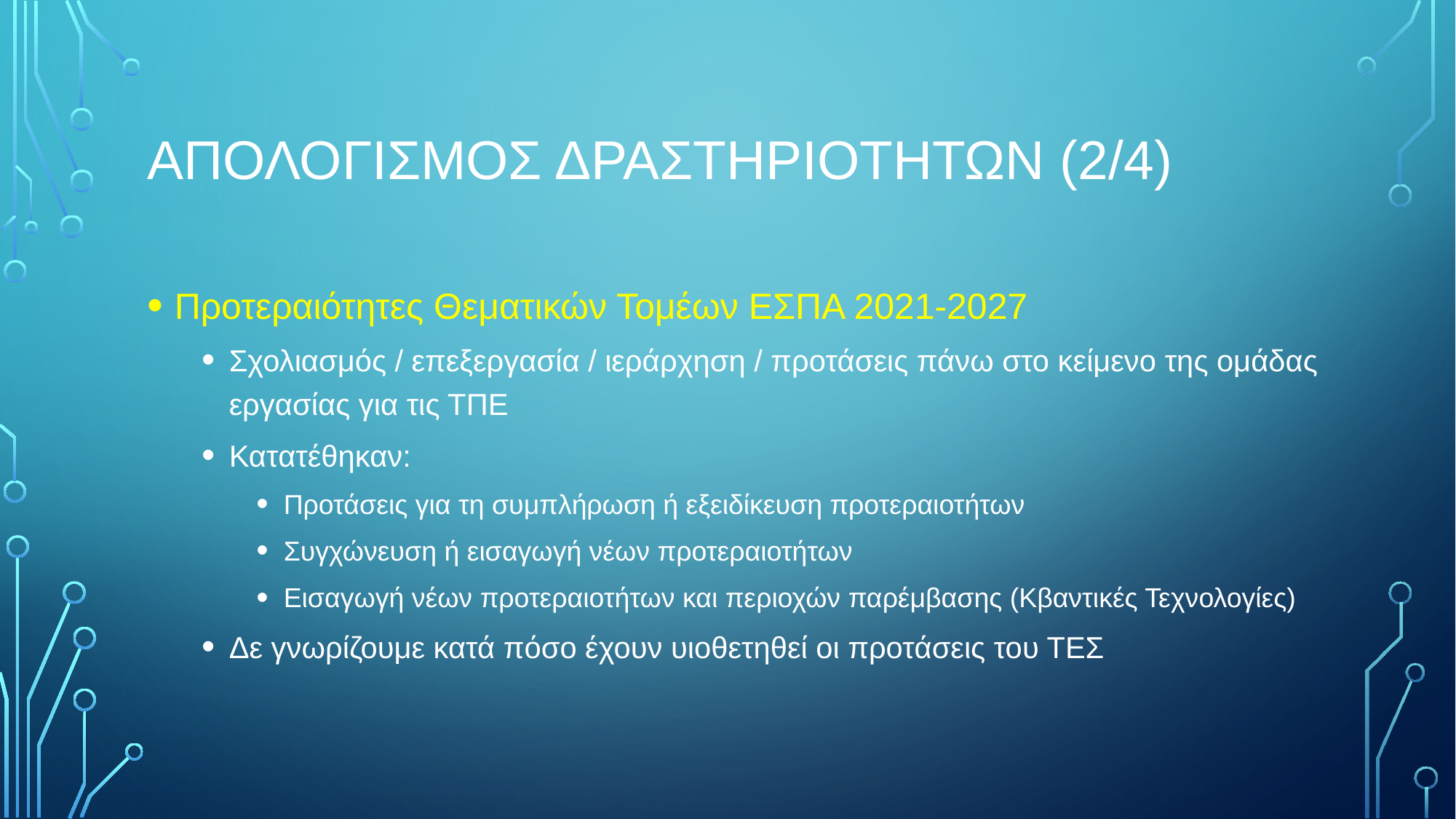

# Απολογισμος δραστηριοτητων (2/4)
Προτεραιότητες Θεματικών Τομέων ΕΣΠΑ 2021-2027
Σχολιασμός / επεξεργασία / ιεράρχηση / προτάσεις πάνω στο κείμενο της ομάδας εργασίας για τις ΤΠΕ
Κατατέθηκαν:
Προτάσεις για τη συμπλήρωση ή εξειδίκευση προτεραιοτήτων
Συγχώνευση ή εισαγωγή νέων προτεραιοτήτων
Εισαγωγή νέων προτεραιοτήτων και περιοχών παρέμβασης (Κβαντικές Τεχνολογίες)
Δε γνωρίζουμε κατά πόσο έχουν υιοθετηθεί οι προτάσεις του ΤΕΣ